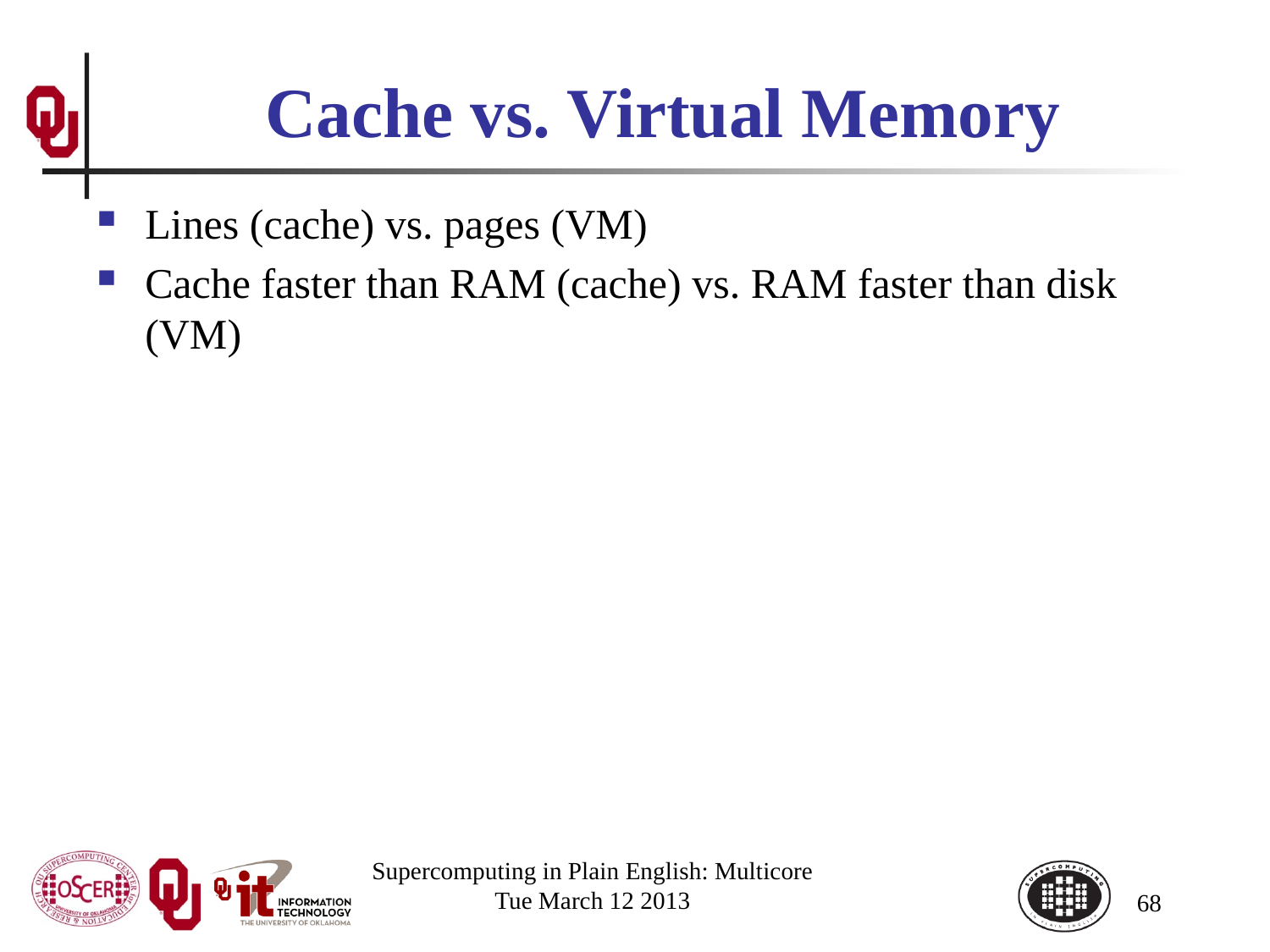

# Cache vs. Virtual Memory
Lines (cache) vs. pages (VM)
Cache faster than RAM (cache) vs. RAM faster than disk (VM)

Supercomputing in Plain English: Multicore
Tue March 12 2013
68